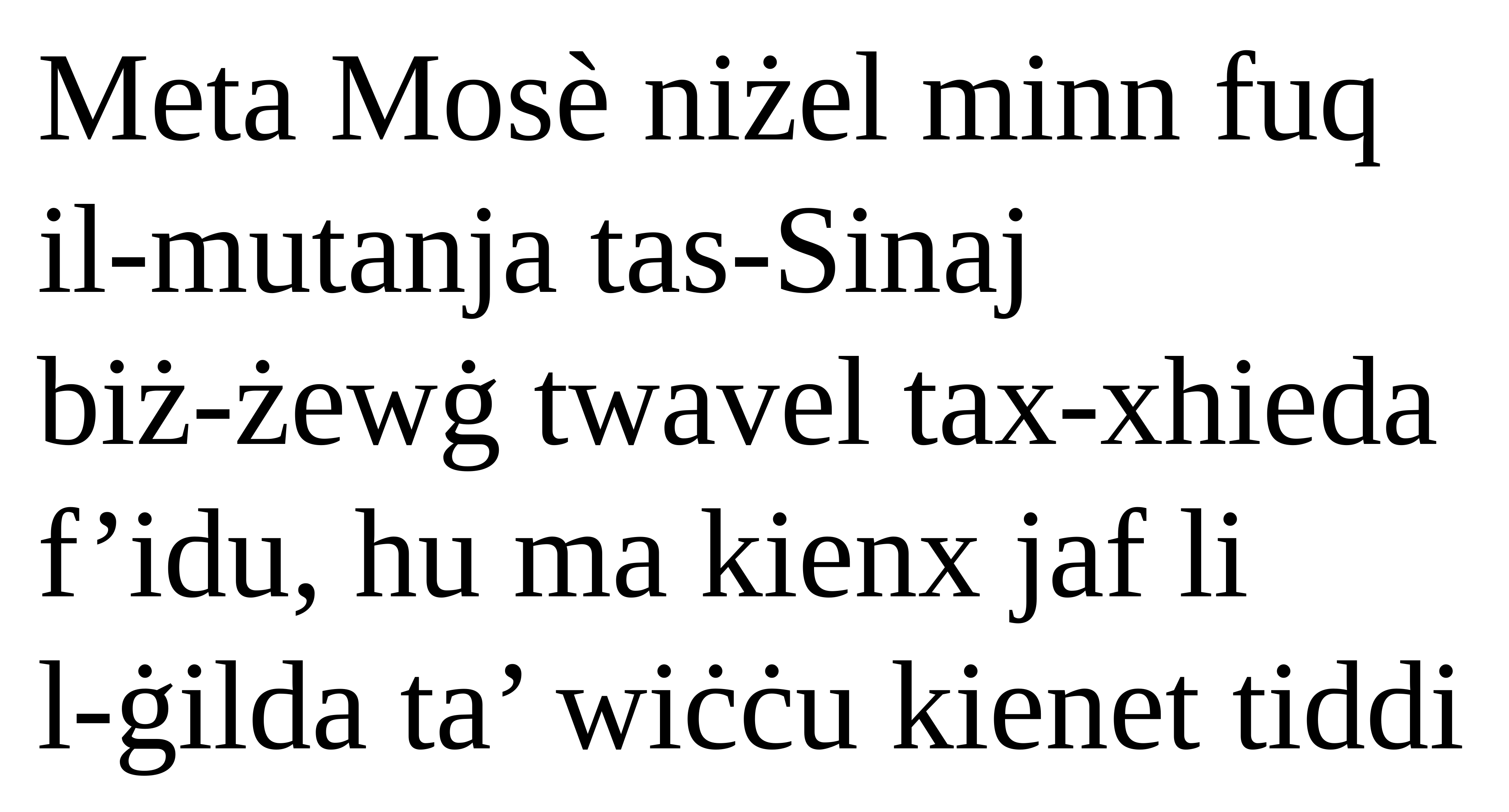

Meta Mosè niżel minn fuq
il-mutanja tas-Sinaj
biż-żewġ twavel tax-xhieda f’idu, hu ma kienx jaf li
l-ġilda ta’ wiċċu kienet tiddi